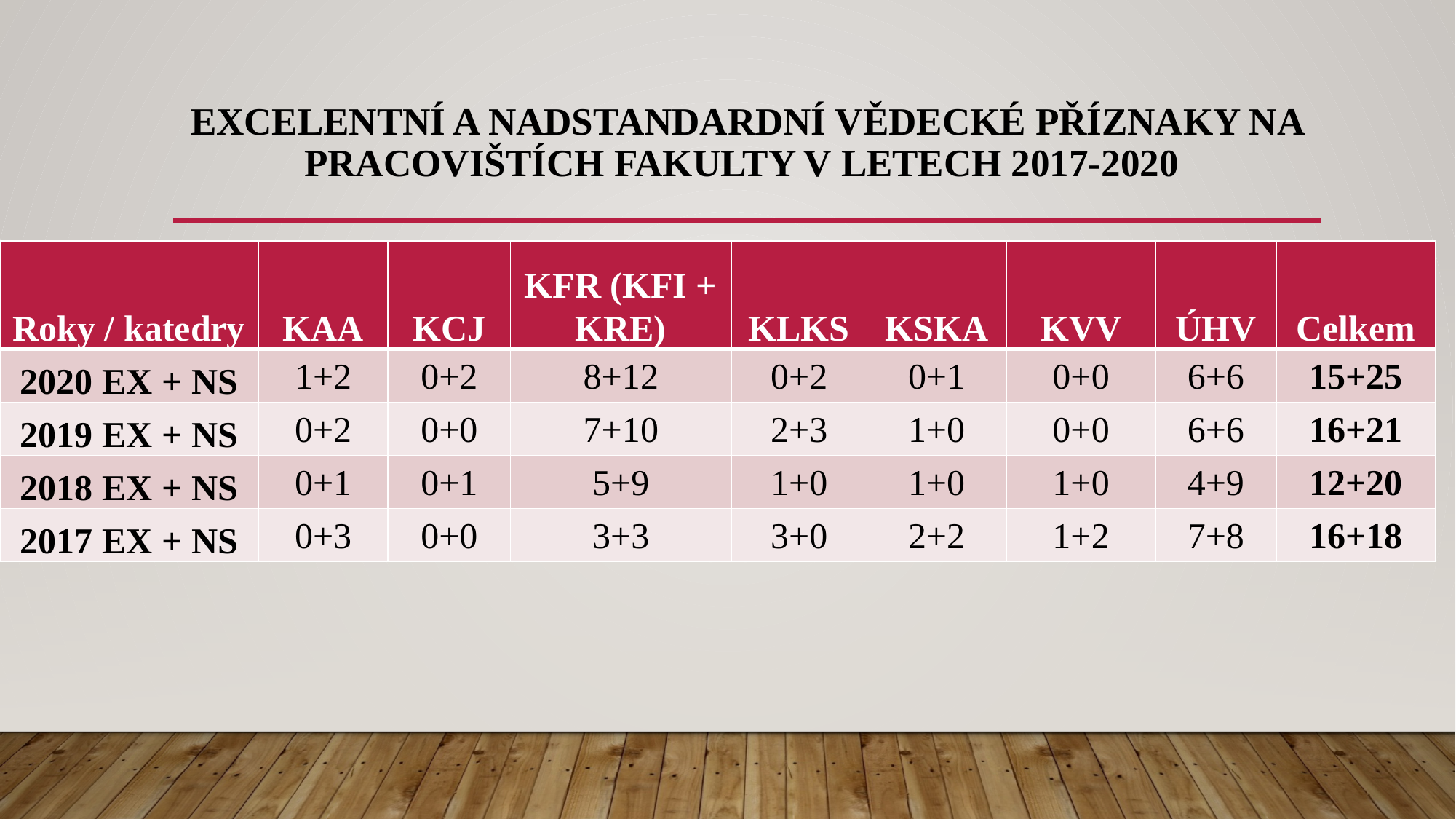

# Excelentní a nadstandardní vědecké příznaky na pracovištích fakulty v letech 2017-2020
| Roky / katedry | KAA | KCJ | KFR (KFI + KRE) | KLKS | KSKA | KVV | ÚHV | Celkem |
| --- | --- | --- | --- | --- | --- | --- | --- | --- |
| 2020 EX + NS | 1+2 | 0+2 | 8+12 | 0+2 | 0+1 | 0+0 | 6+6 | 15+25 |
| 2019 EX + NS | 0+2 | 0+0 | 7+10 | 2+3 | 1+0 | 0+0 | 6+6 | 16+21 |
| 2018 EX + NS | 0+1 | 0+1 | 5+9 | 1+0 | 1+0 | 1+0 | 4+9 | 12+20 |
| 2017 EX + NS | 0+3 | 0+0 | 3+3 | 3+0 | 2+2 | 1+2 | 7+8 | 16+18 |